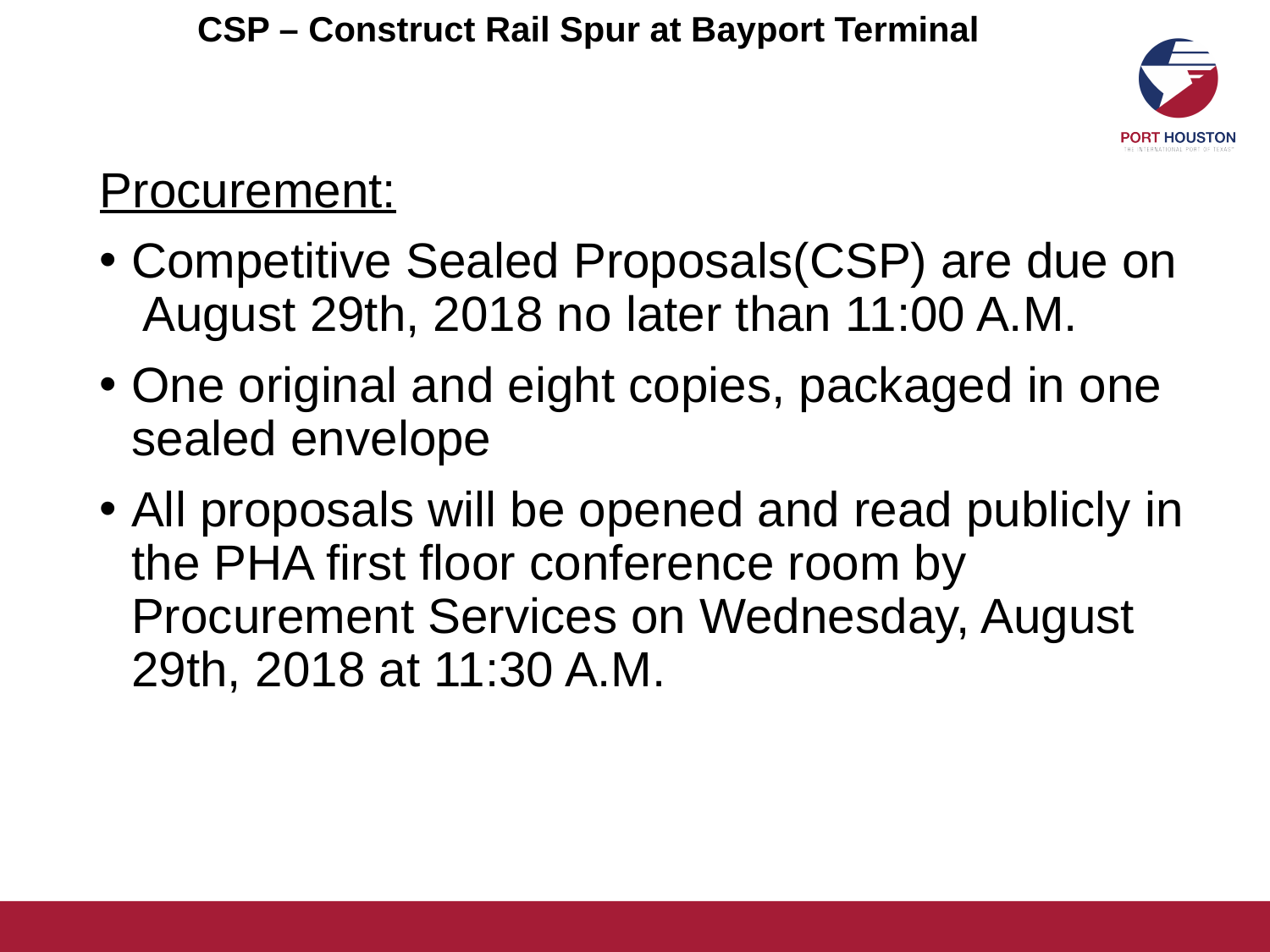

CSP – Construct Rail Spur at Bayport Terminal
Procurement:
Competitive Sealed Proposals(CSP) are due on    August 29th, 2018 no later than 11:00 A.M.
One original and eight copies, packaged in one sealed envelope
All proposals will be opened and read publicly in the PHA first floor conference room by Procurement Services on Wednesday, August 29th, 2018 at 11:30 A.M.